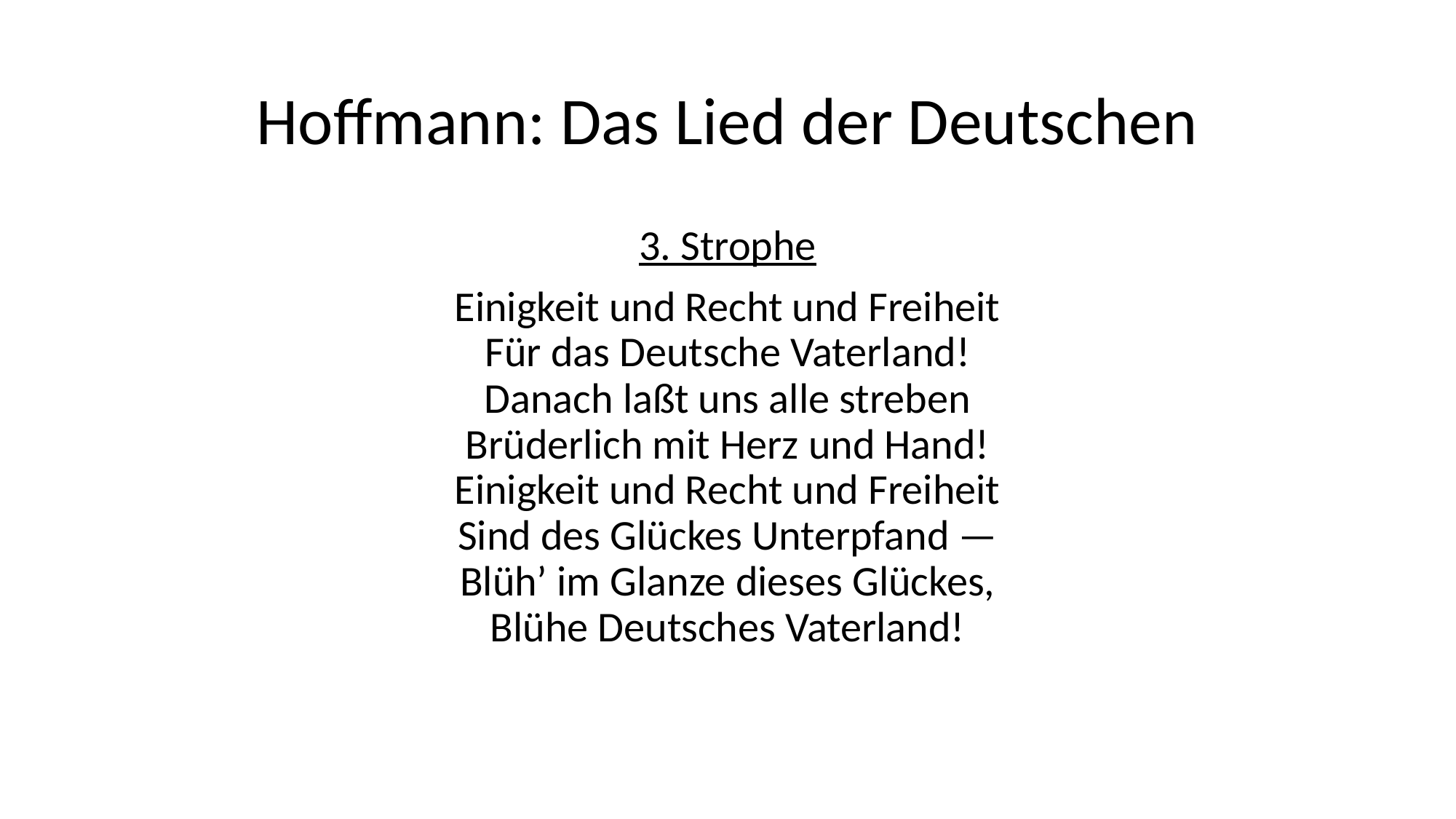

# Hoffmann: Das Lied der Deutschen
3. Strophe
Einigkeit und Recht und Freiheit
Für das Deutsche Vaterland!
Danach laßt uns alle streben
Brüderlich mit Herz und Hand!
Einigkeit und Recht und Freiheit
Sind des Glückes Unterpfand —
Blüh’ im Glanze dieses Glückes,
Blühe Deutsches Vaterland!